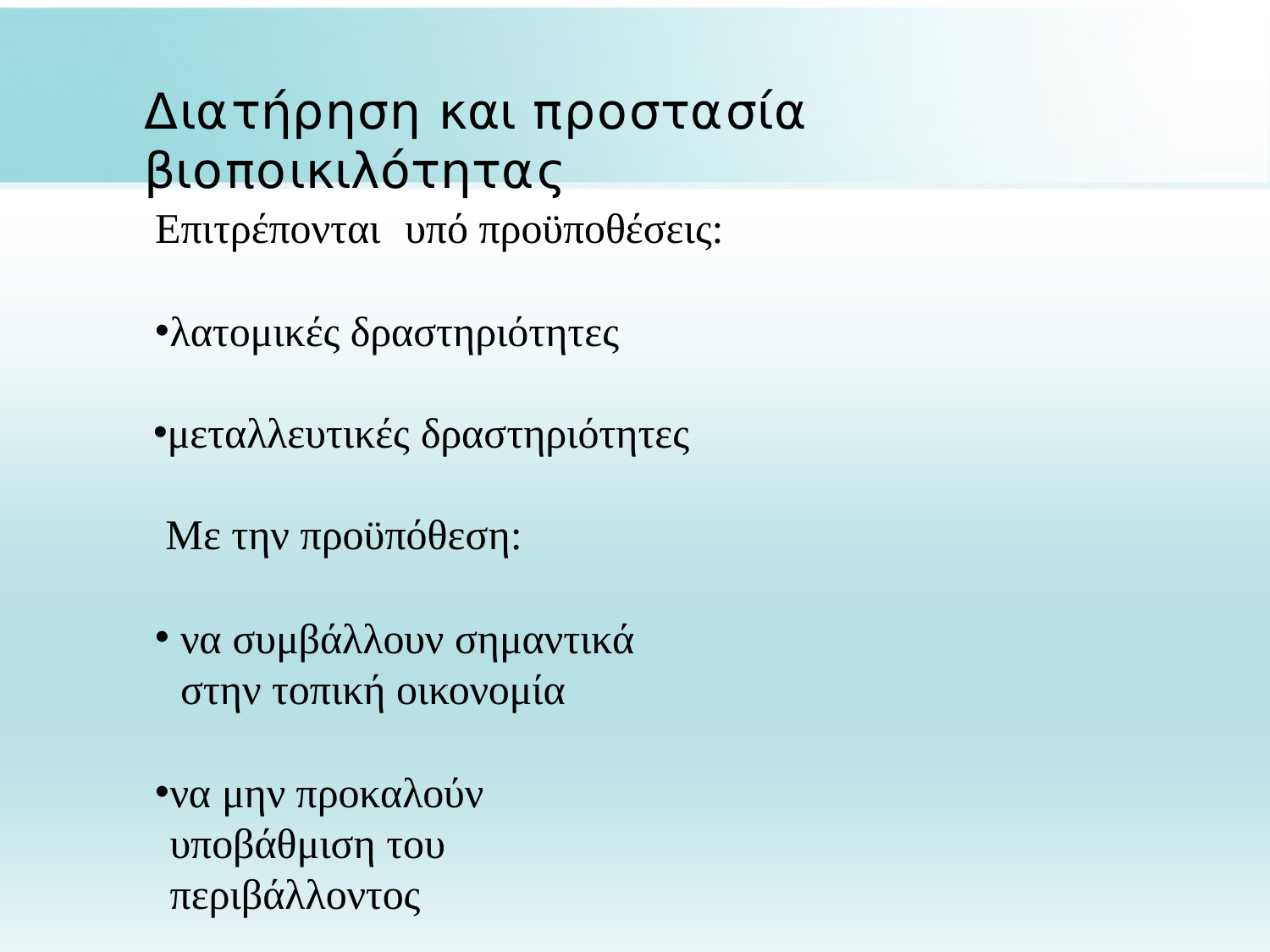

# Διατήρηση και προστασία βιοποικιλότητας
Επιτρέπονται	υπό προϋποθέσεις:

λατομικές δραστηριότητες
μεταλλευτικές δραστηριότητες  Με την προϋπόθεση:

να συμβάλλουν σημαντικά στην τοπική οικονομία

να μην προκαλούν υποβάθμιση του περιβάλλοντος